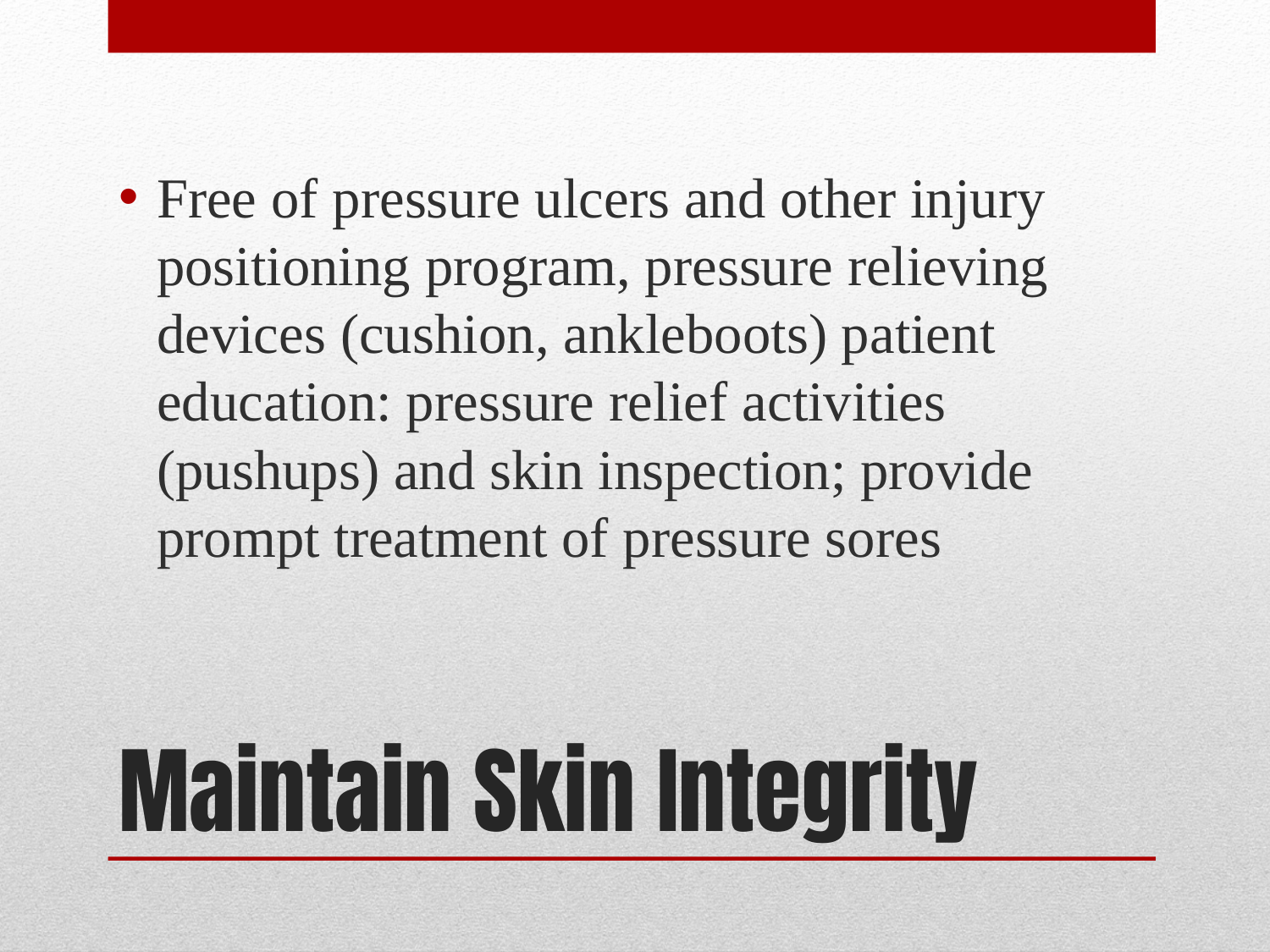

Free of pressure ulcers and other injury positioning program, pressure relieving devices (cushion, ankleboots) patient education: pressure relief activities (pushups) and skin inspection; provide prompt treatment of pressure sores
# Maintain Skin Integrity